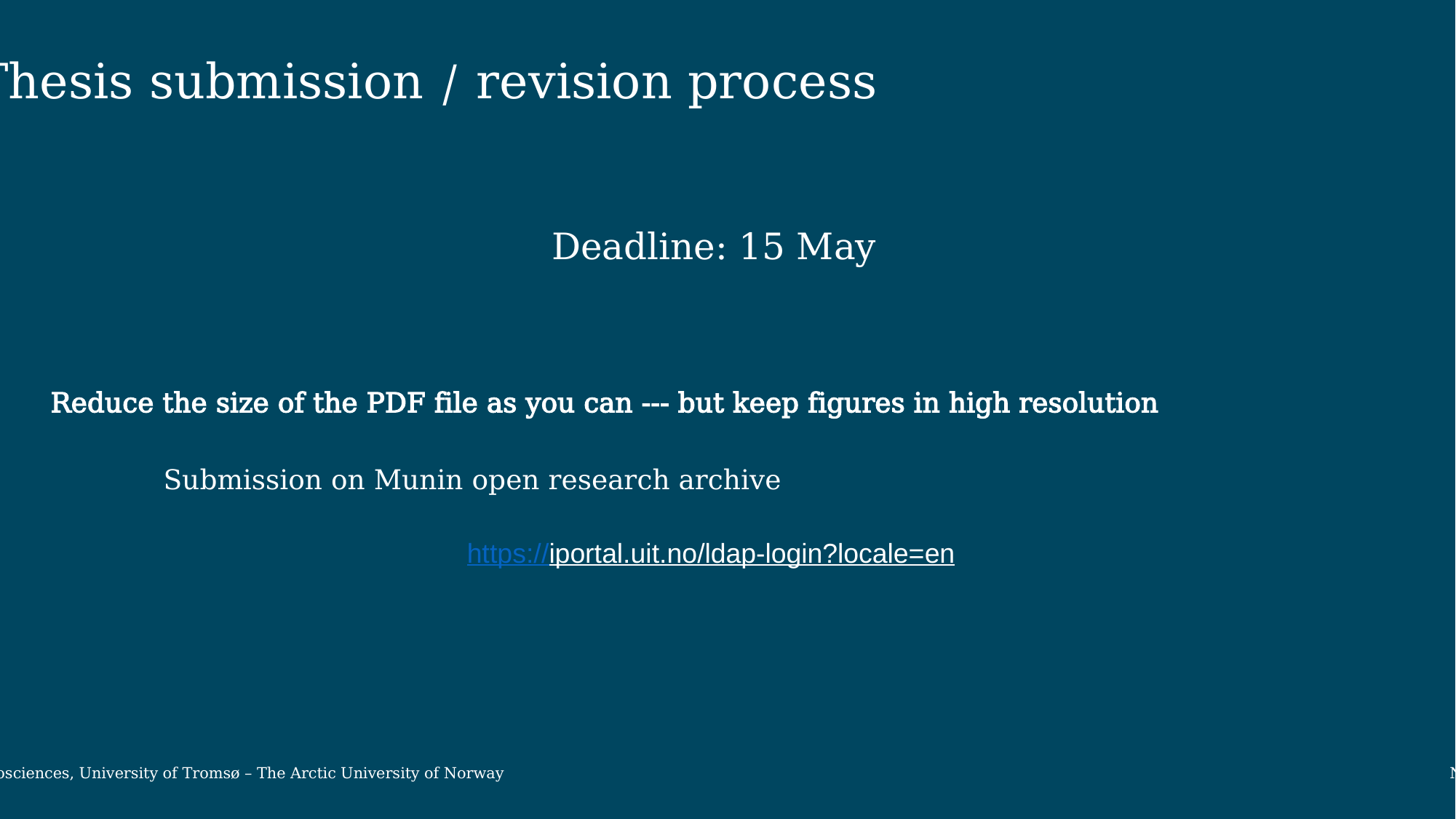

Thesis submission / revision process
Deadline: 15 May
Reduce the size of the PDF file as you can --- but keep figures in high resolution
Submission on Munin open research archive
https://iportal.uit.no/ldap-login?locale=en
Department of Geosciences, University of Tromsø – The Arctic University of Norway                                                                                                                                                                                                        November 13, 2019